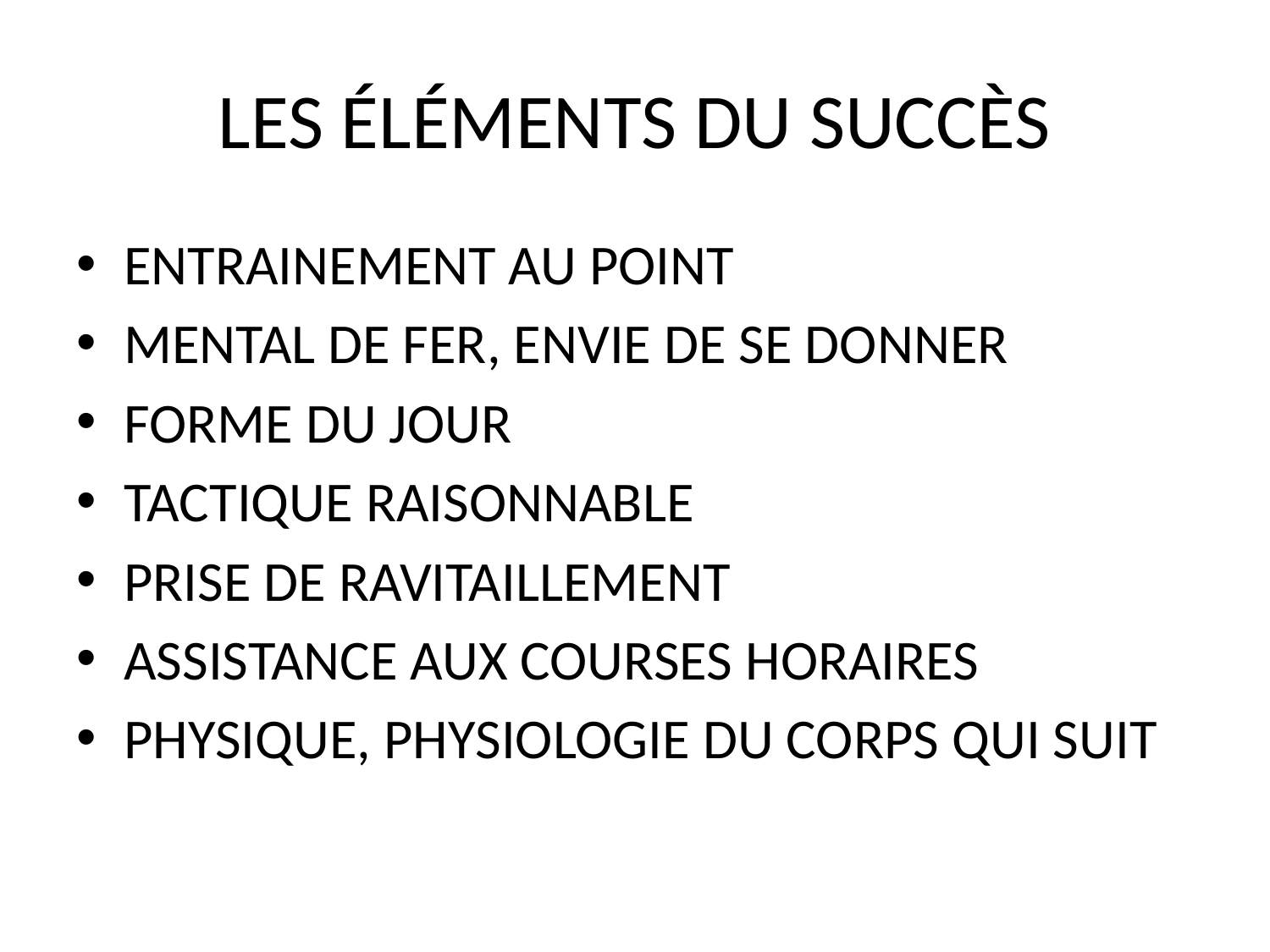

# LES ÉLÉMENTS DU SUCCÈS
ENTRAINEMENT AU POINT
MENTAL DE FER, ENVIE DE SE DONNER
FORME DU JOUR
TACTIQUE RAISONNABLE
PRISE DE RAVITAILLEMENT
ASSISTANCE AUX COURSES HORAIRES
PHYSIQUE, PHYSIOLOGIE DU CORPS QUI SUIT